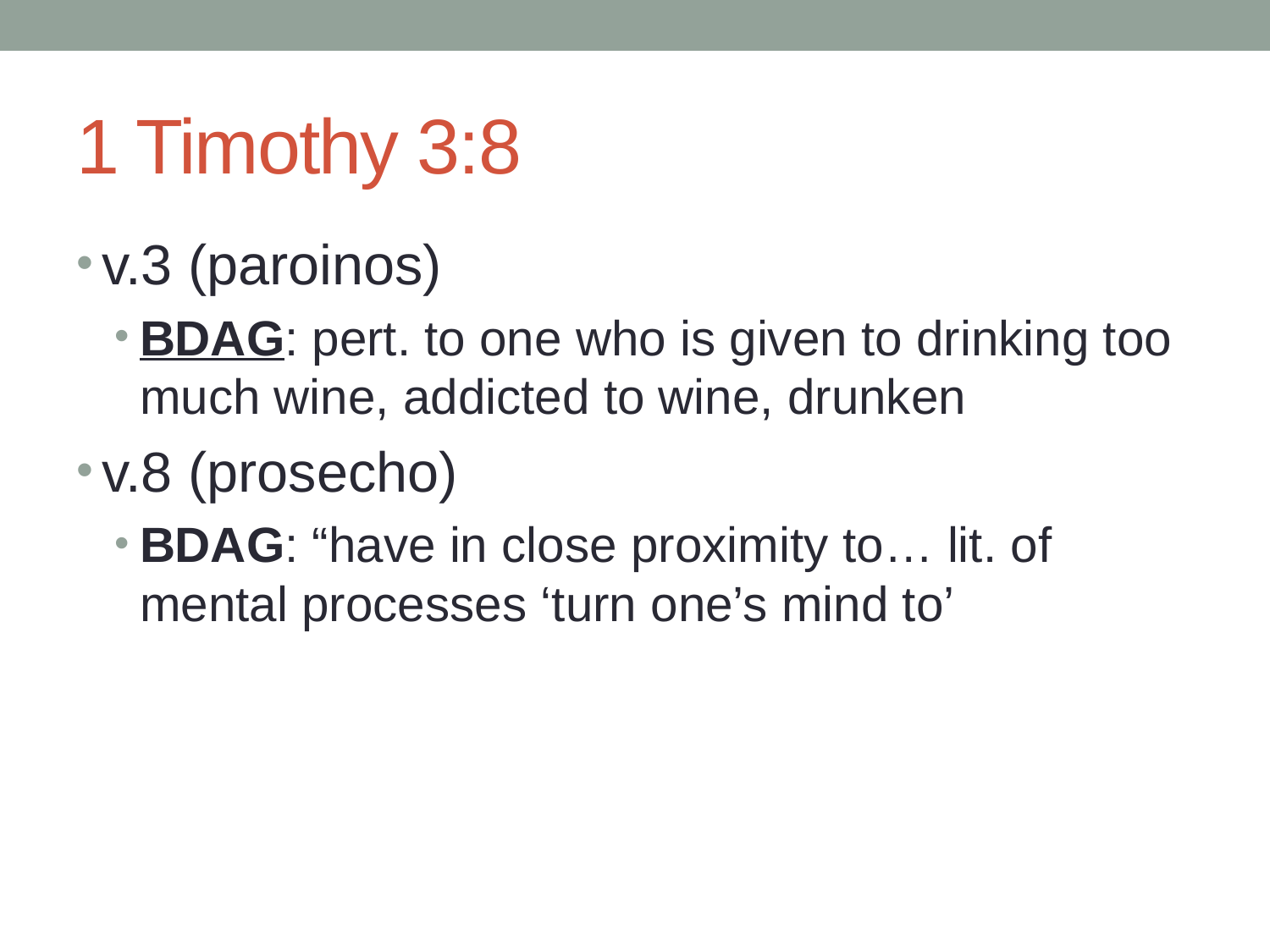

# 1 Timothy 3:8
v.3 (paroinos)
BDAG: pert. to one who is given to drinking too much wine, addicted to wine, drunken
v.8 (prosecho)
BDAG: “have in close proximity to… lit. of mental processes ‘turn one’s mind to’